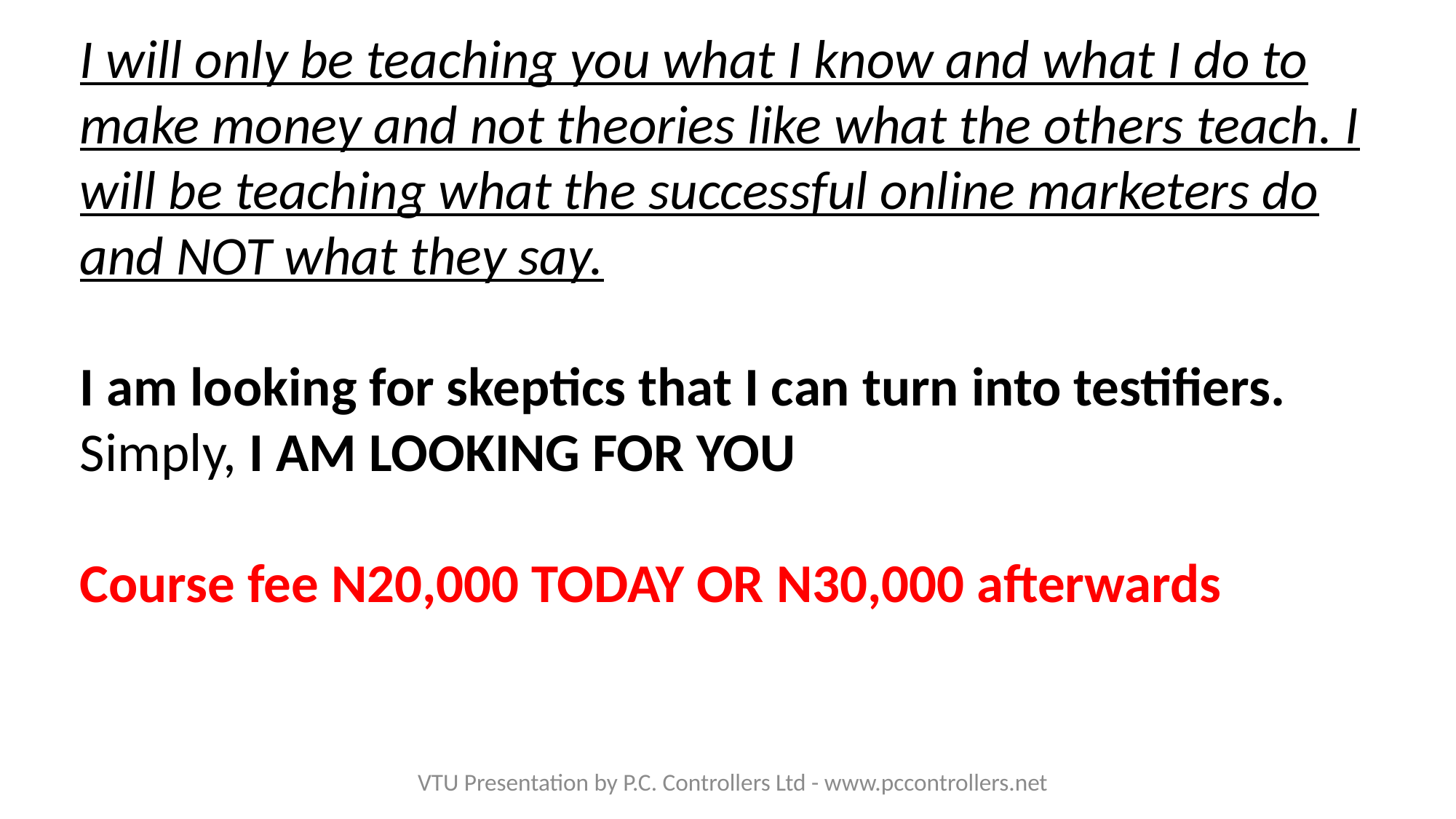

I will only be teaching you what I know and what I do to make money and not theories like what the others teach. I will be teaching what the successful online marketers do and NOT what they say.

I am looking for skeptics that I can turn into testifiers. Simply, I AM LOOKING FOR YOU

Course fee N20,000 TODAY OR N30,000 afterwards

VTU Presentation by P.C. Controllers Ltd - www.pccontrollers.net